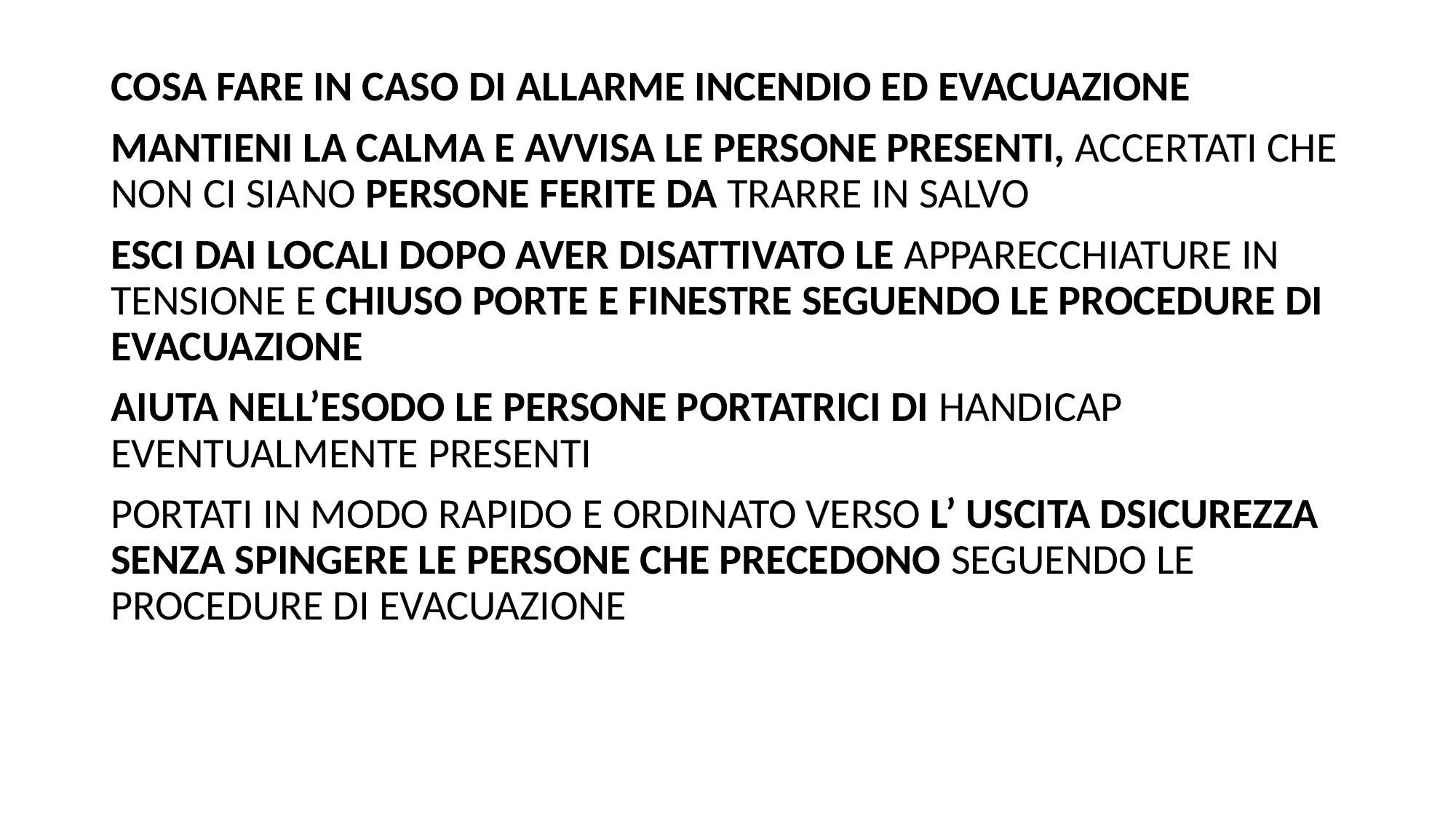

COSA FARE IN CASO DI ALLARME INCENDIO ED EVACUAZIONE
MANTIENI LA CALMA E AVVISA LE PERSONE PRESENTI, ACCERTATI CHE NON CI SIANO PERSONE FERITE DA TRARRE IN SALVO
ESCI DAI LOCALI DOPO AVER DISATTIVATO LE APPARECCHIATURE IN TENSIONE E CHIUSO PORTE E FINESTRE SEGUENDO LE PROCEDURE DI EVACUAZIONE
AIUTA NELL’ESODO LE PERSONE PORTATRICI DI HANDICAP EVENTUALMENTE PRESENTI
PORTATI IN MODO RAPIDO E ORDINATO VERSO L’ USCITA DSICUREZZA SENZA SPINGERE LE PERSONE CHE PRECEDONO SEGUENDO LE PROCEDURE DI EVACUAZIONE